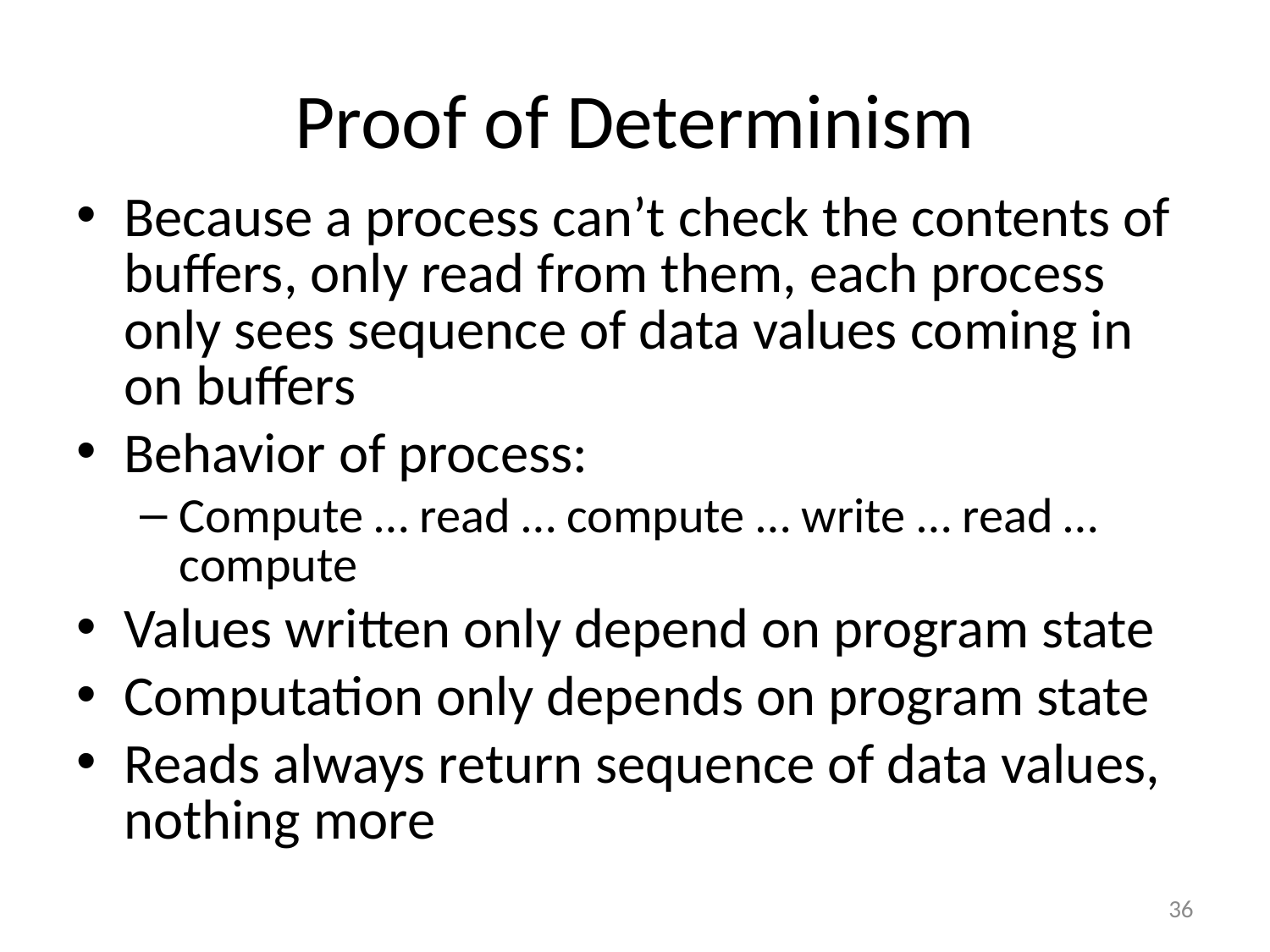

# Proof of Determinism
Because a process can’t check the contents of buffers, only read from them, each process only sees sequence of data values coming in on buffers
Behavior of process:
Compute … read … compute … write … read … compute
Values written only depend on program state
Computation only depends on program state
Reads always return sequence of data values, nothing more
36